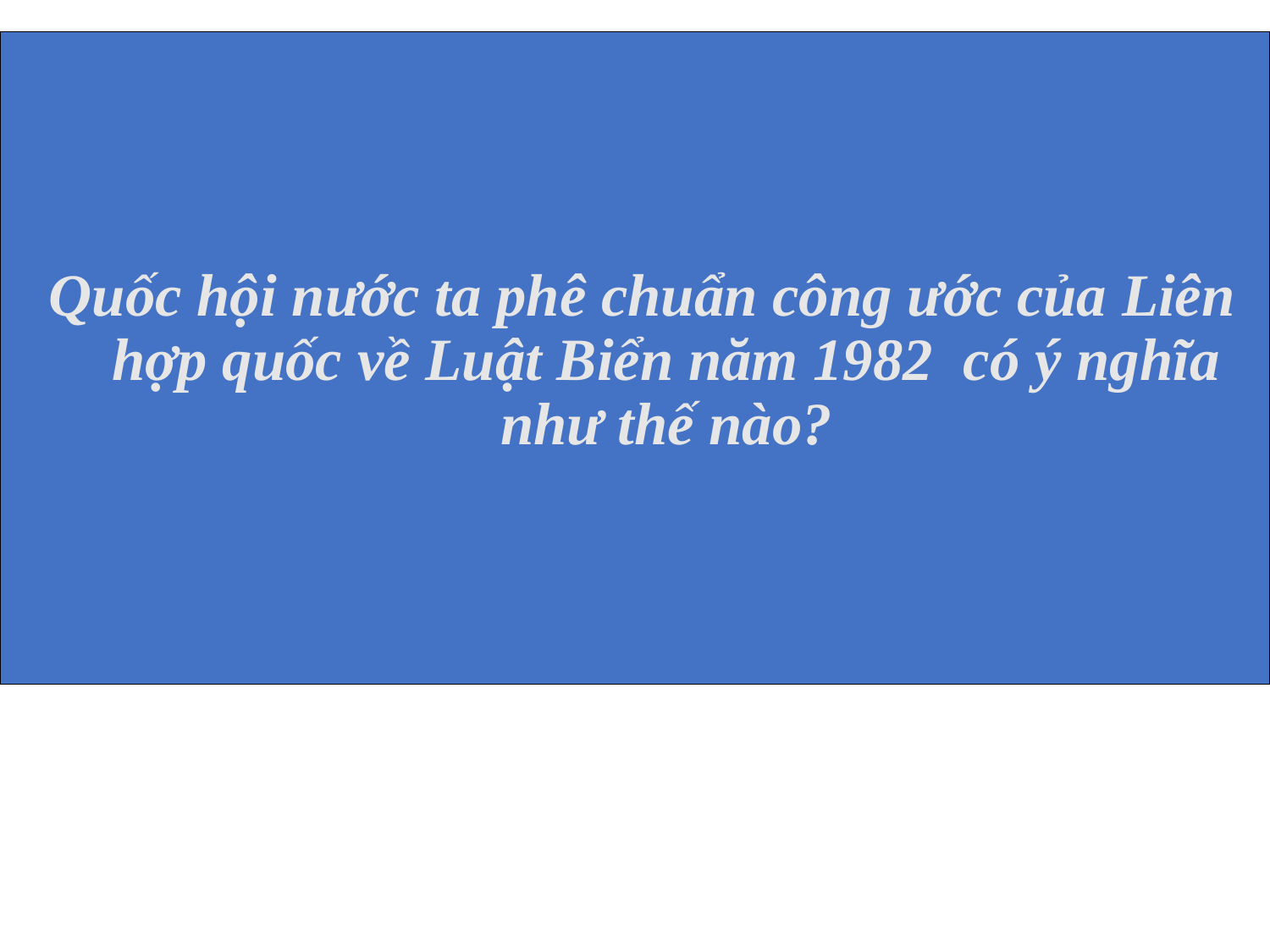

Quốc hội nước ta phê chuẩn công ước của Liên hợp quốc về Luật Biển năm 1982  có ý nghĩa như thế nào?